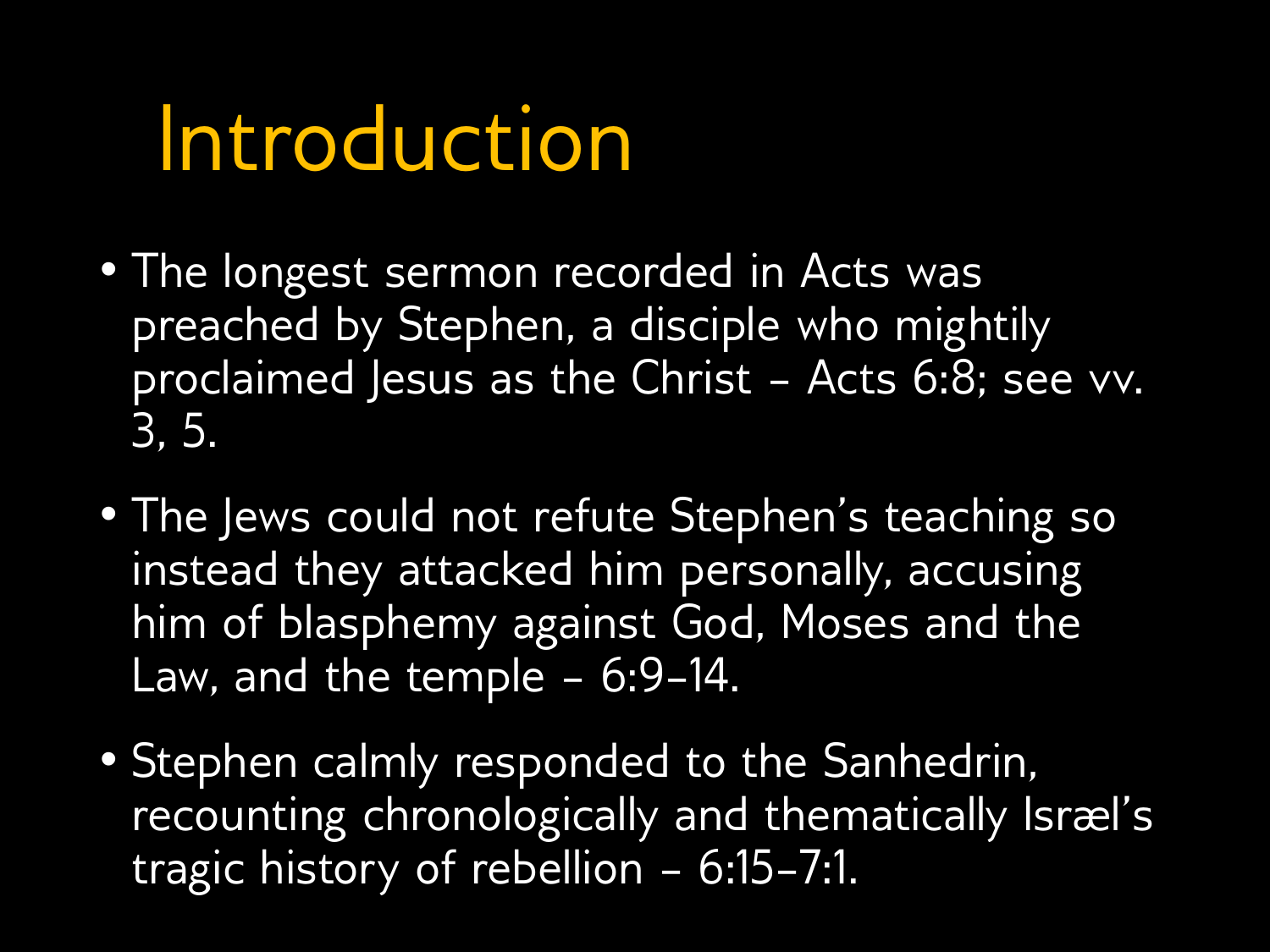

# Introduction
The longest sermon recorded in Acts was preached by Stephen, a disciple who mightily proclaimed Jesus as the Christ – Acts 6:8; see vv. 3, 5.
The Jews could not refute Stephen’s teaching so instead they attacked him personally, accusing him of blasphemy against God, Moses and the Law, and the temple – 6:9–14.
Stephen calmly responded to the Sanhedrin,  recounting chronologically and thematically Israel’s tragic history of rebellion – 6:15–7:1.